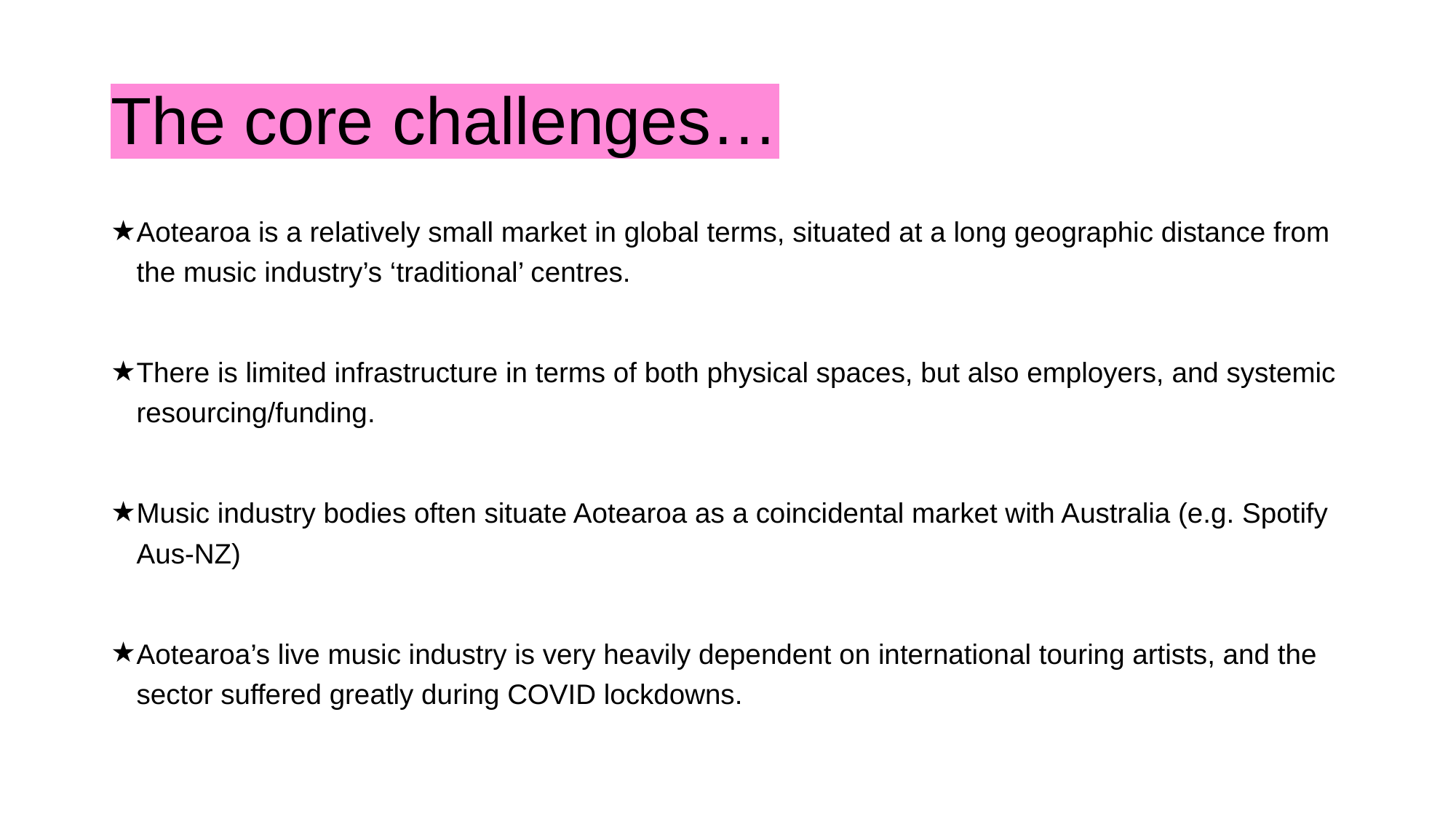

# The core challenges…
Aotearoa is a relatively small market in global terms, situated at a long geographic distance from the music industry’s ‘traditional’ centres.

There is limited infrastructure in terms of both physical spaces, but also employers, and systemic resourcing/funding.

Music industry bodies often situate Aotearoa as a coincidental market with Australia (e.g. Spotify Aus-NZ)

Aotearoa’s live music industry is very heavily dependent on international touring artists, and the sector suffered greatly during COVID lockdowns.